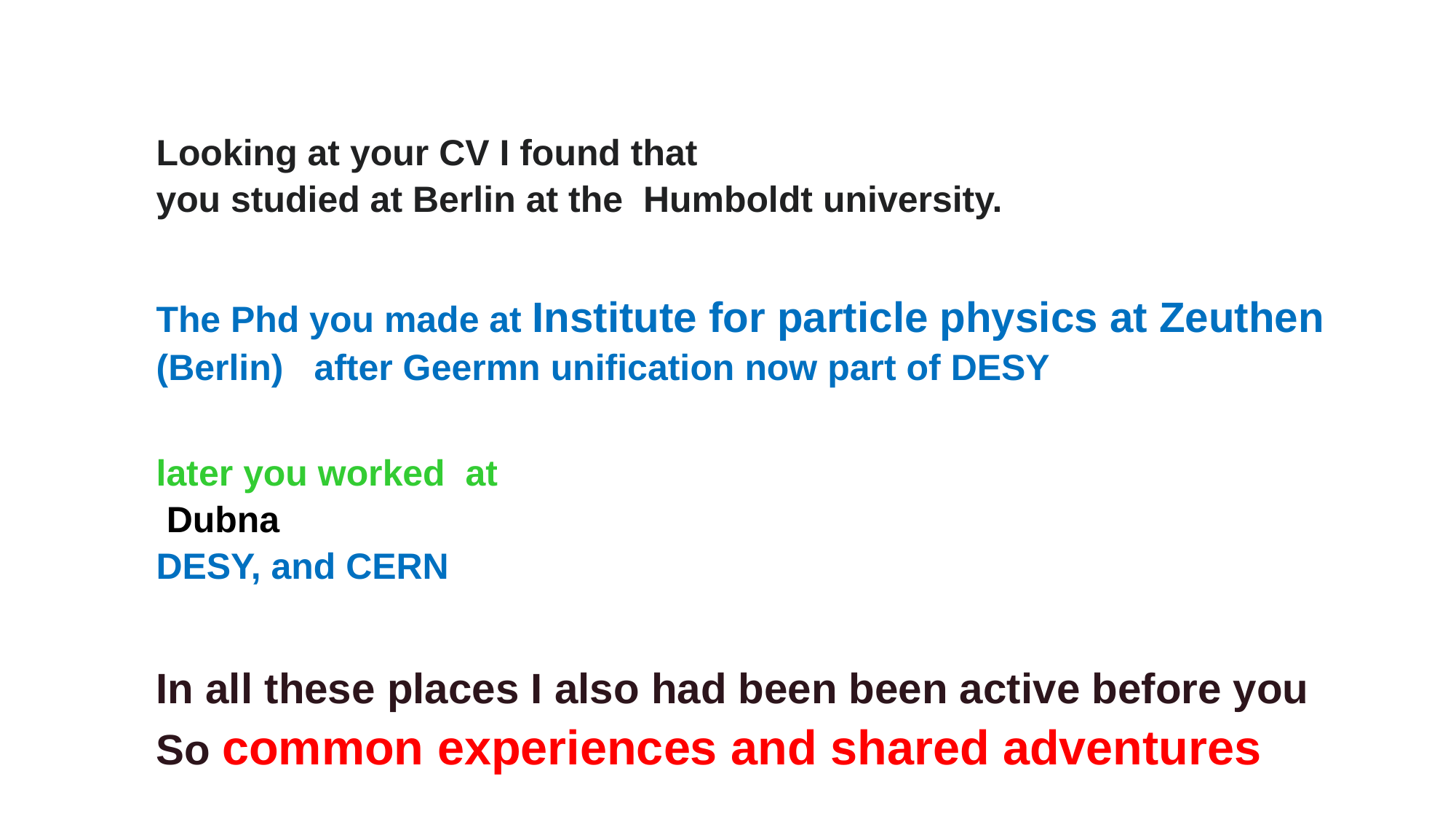

Looking at your CV I found that
you studied at Berlin at the  Humboldt university.
The Phd you made at Institute for particle physics at Zeuthen (Berlin)   after Geermn unification now part of DESY
later you worked  at
 Dubna
DESY, and CERN

In all these places I also had been been active before you
So common experiences and shared adventures
.